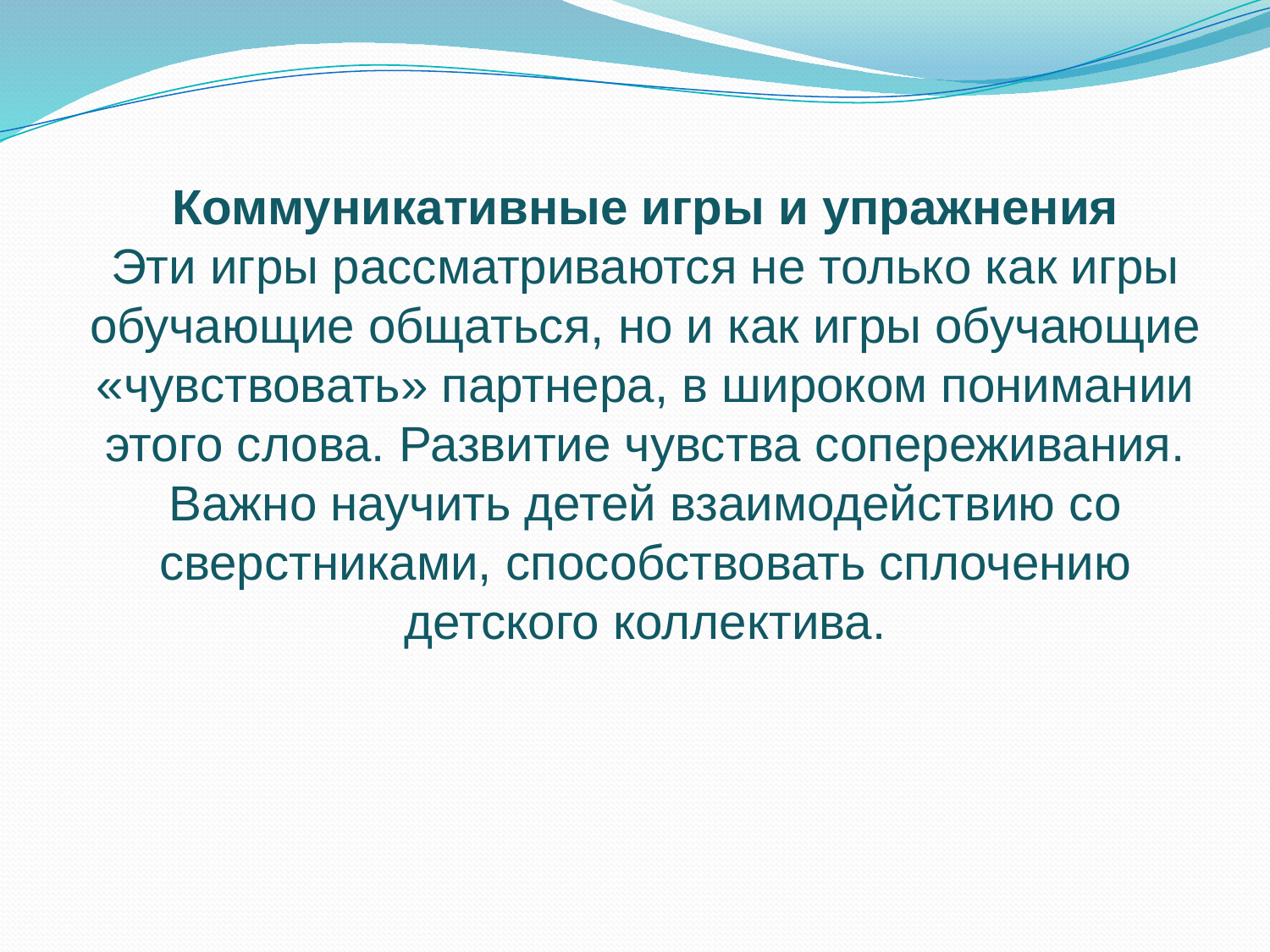

Коммуникативные игры и упражнения
Эти игры рассматриваются не только как игры обучающие общаться, но и как игры обучающие «чувствовать» партнера, в широком понимании этого слова. Развитие чувства сопереживания. Важно научить детей взаимодействию со сверстниками, способствовать сплочению детского коллектива.